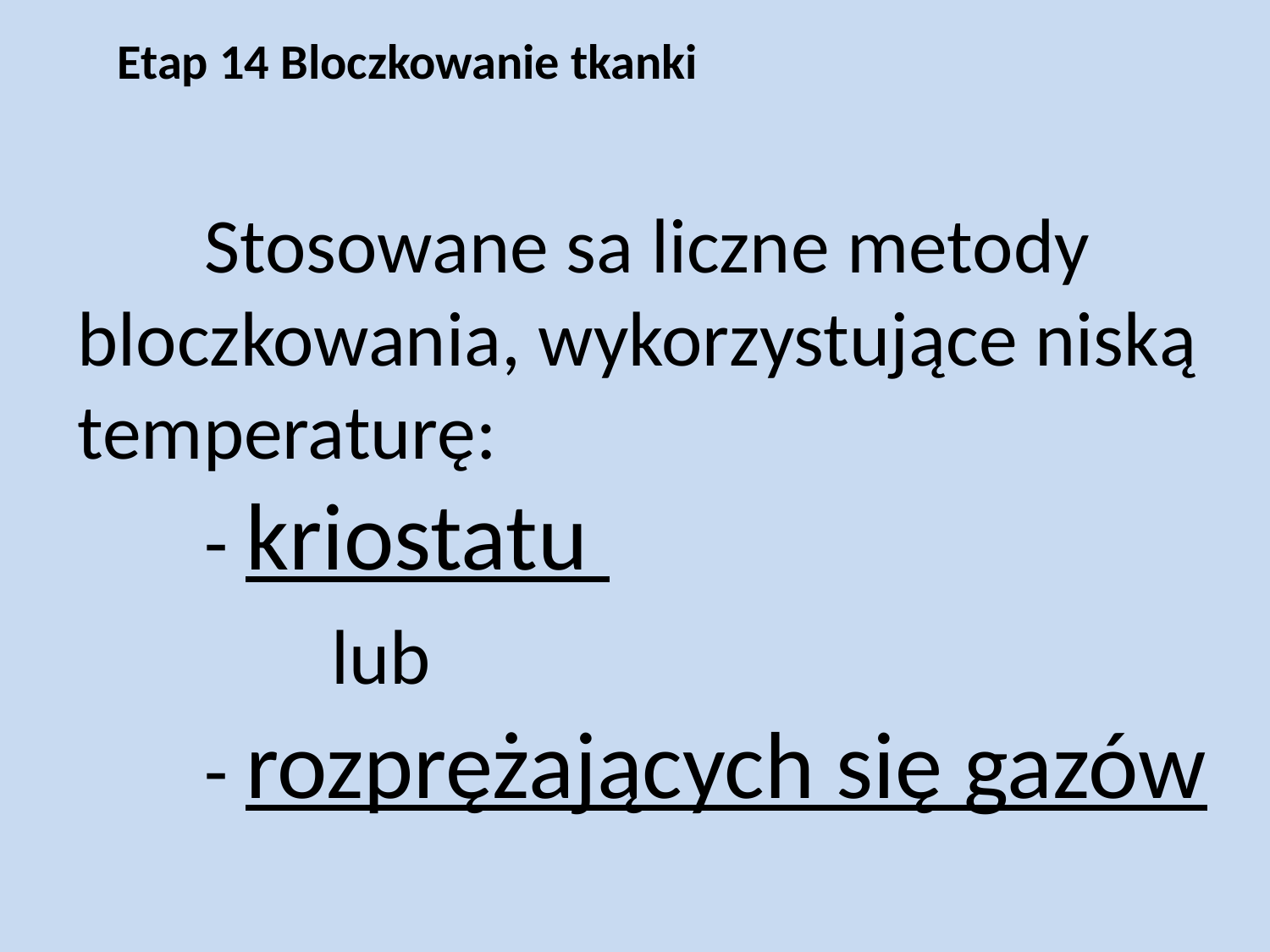

Etap 14 Bloczkowanie tkanki
# Stosowane sa liczne metody bloczkowania, wykorzystujące niską temperaturę: - kriostatu lub - rozprężających się gazów